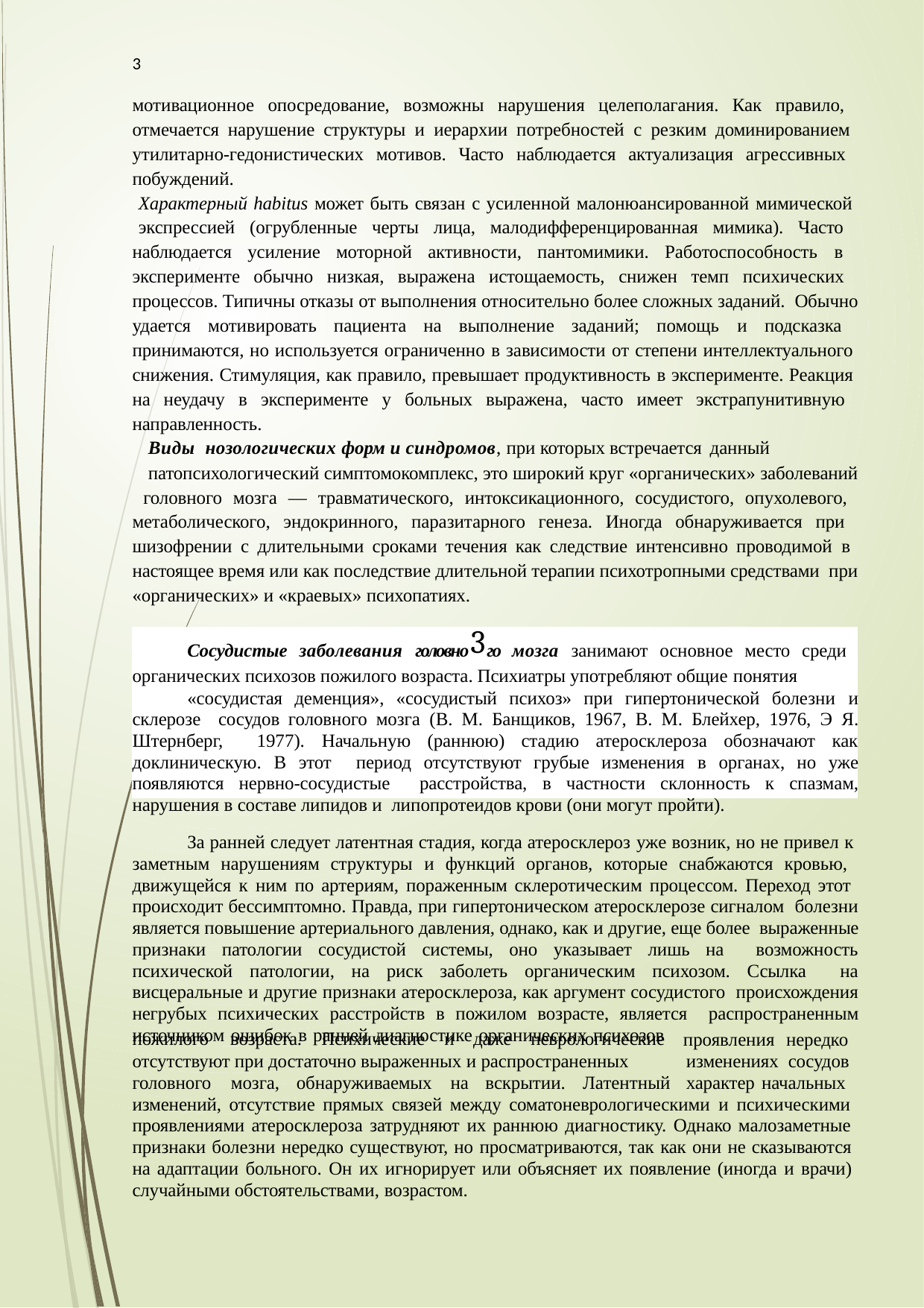

3

мотивационное опосредование, возможны нарушения целеполагания. Как правило,  отмечается нарушение структуры и иерархии потребностей с резким доминированием  утилитарно-гедонистических мотивов. Часто наблюдается актуализация агрессивных  побуждений.
Характерный habitus может быть связан с усиленной малонюансированной мимической
экспрессией (огрубленные черты лица, малодифференцированная мимика). Часто  наблюдается усиление моторной активности, пантомимики. Работоспособность в  эксперименте обычно низкая, выражена истощаемость, снижен темп психических  процессов. Типичны отказы от выполнения относительно более сложных заданий.  Обычно удается мотивировать пациента на выполнение заданий; помощь и подсказка  принимаются, но используется ограниченно в зависимости от степени интеллектуального  снижения. Стимуляция, как правило, превышает продуктивность в эксперименте. Реакция  на неудачу в эксперименте у больных выражена, часто имеет экстрапунитивную  направленность.
Виды нозологических форм и синдромов, при которых встречается данный
патопсихологический симптомокомплекс, это широкий круг «органических» заболеваний  головного мозга — травматического, интоксикационного, сосудистого, опухолевого,  метаболического, эндокринного, паразитарного генеза. Иногда обнаруживается при  шизофрении с длительными сроками течения как следствие интенсивно проводимой в  настоящее время или как последствие длительной терапии психотропными средствами  при «органических» и «краевых» психопатиях.
Сосудистые заболевания головно3го мозга занимают основное место среди  органических психозов пожилого возраста. Психиатры употребляют общие понятия
«сосудистая деменция», «сосудистый психоз» при гипертонической болезни и склерозе  сосудов головного мозга (В. М. Банщиков, 1967, В. М. Блейхер, 1976, Э Я. Штернберг,  1977). Начальную (раннюю) стадию атеросклероза обозначают как доклиническую. В этот  период отсутствуют грубые изменения в органах, но уже появляются нервно-сосудистые  расстройства, в частности склонность к спазмам, нарушения в составе липидов и  липопротеидов крови (они могут пройти).
За ранней следует латентная стадия, когда атеросклероз уже возник, но не привел к  заметным нарушениям структуры и функций органов, которые снабжаются кровью,  движущейся к ним по артериям, пораженным склеротическим процессом. Переход этот  происходит бессимптомно. Правда, при гипертоническом атеросклерозе сигналом  болезни является повышение артериального давления, однако, как и другие, еще более  выраженные признаки патологии сосудистой системы, оно указывает лишь на  возможность психической патологии, на риск заболеть органическим психозом. Ссылка  на висцеральные и другие признаки атеросклероза, как аргумент сосудистого  происхождения негрубых психических расстройств в пожилом возрасте, является  распространенным источником ошибок в ранней диагностике органических психозов

пожилого	возраста.	Психические	и	даже	неврологические
проявления нередко  изменениях сосудов  характер начальных
отсутствуют при достаточно выраженных и распространенных  головного	мозга,	обнаруживаемых	на	вскрытии.	Латентный
изменений, отсутствие прямых связей между соматоневрологическими и психическими  проявлениями атеросклероза затрудняют их раннюю диагностику. Однако малозаметные  признаки болезни нередко существуют, но просматриваются, так как они не сказываются  на адаптации больного. Он их игнорирует или объясняет их появление (иногда и врачи)  случайными обстоятельствами, возрастом.